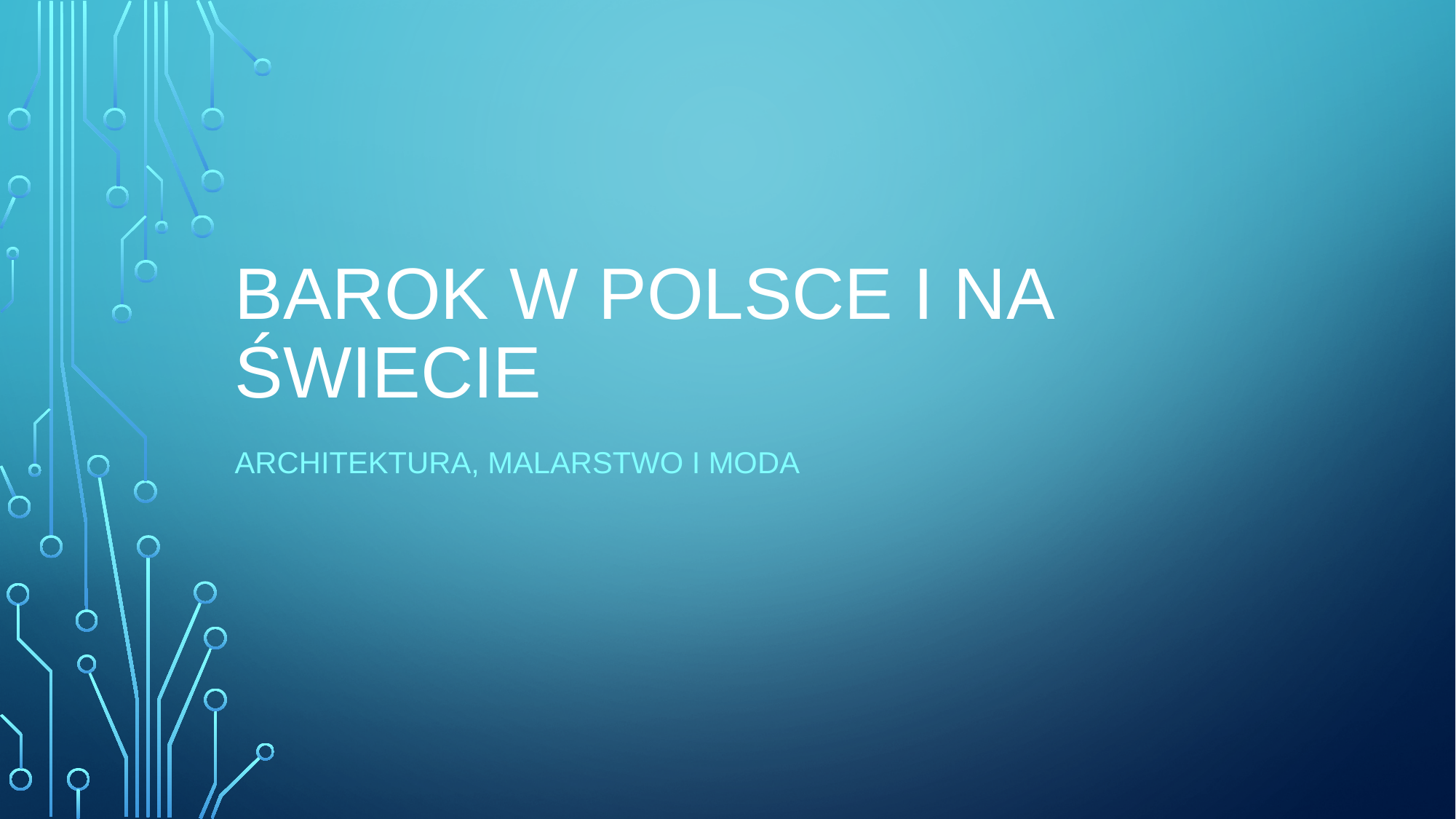

# Barok w Polsce i na świecie
Architektura, malarstwo i moda